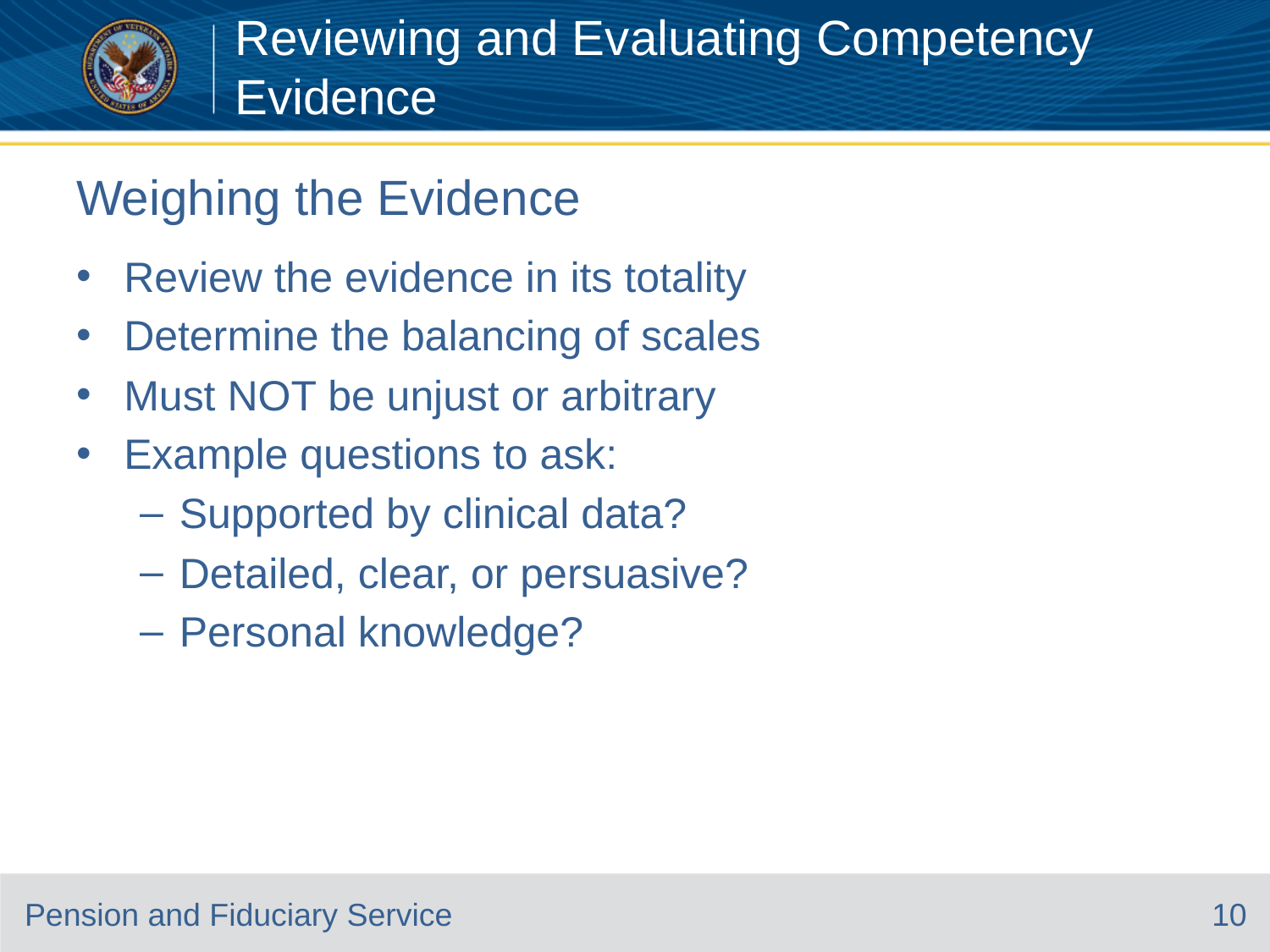

Reviewing and Evaluating Competency Evidence
# Weighing the Evidence
Review the evidence in its totality
Determine the balancing of scales
Must NOT be unjust or arbitrary
Example questions to ask:
Supported by clinical data?
Detailed, clear, or persuasive?
Personal knowledge?
10